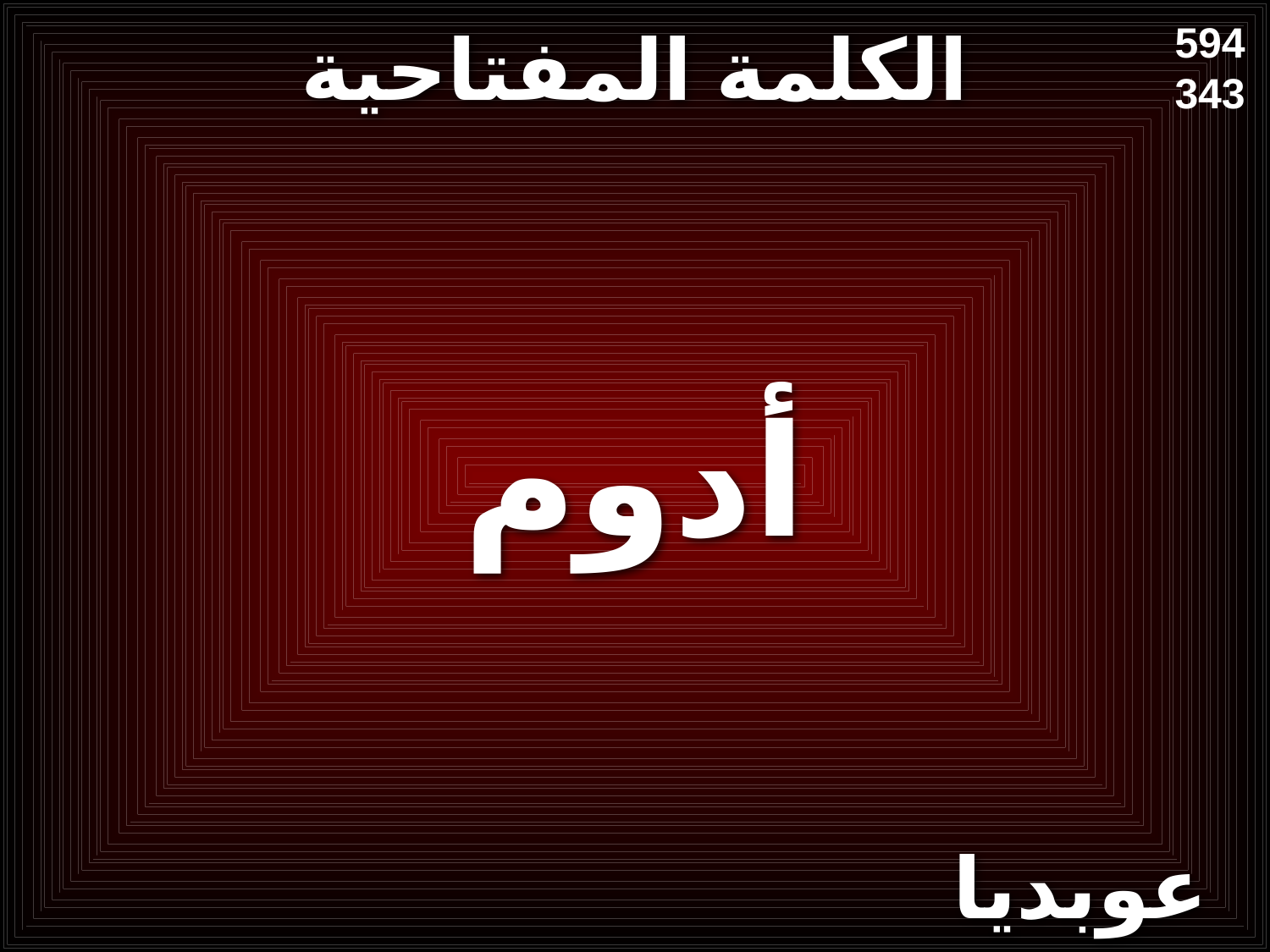

# الكلمة المفتاحية
594
343

أدوم
عوبديا